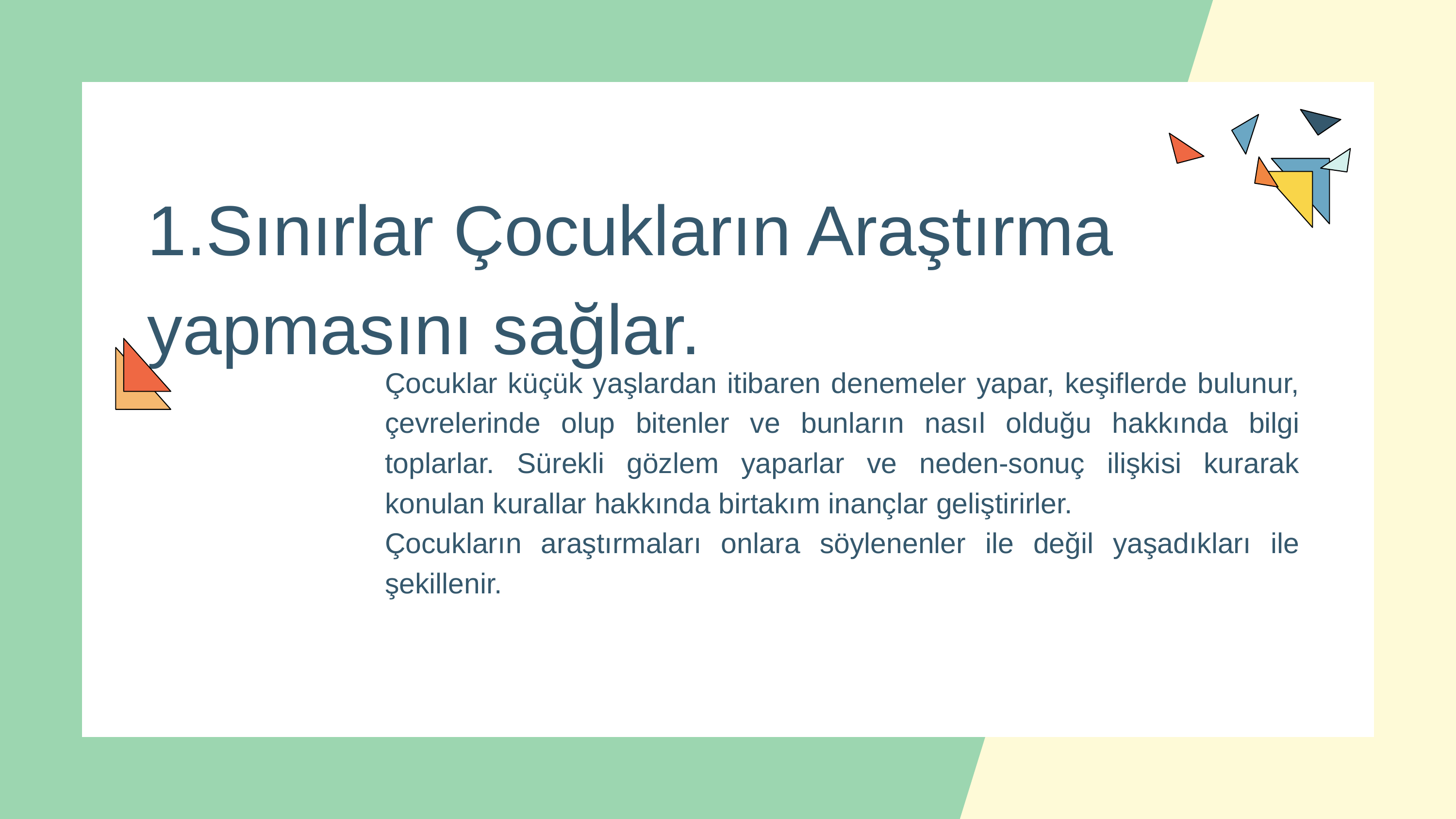

1.Sınırlar Çocukların Araştırma yapmasını sağlar.

Çocuklar küçük yaşlardan itibaren denemeler yapar, keşiflerde bulunur, çevrelerinde olup bitenler ve bunların nasıl olduğu hakkında bilgi toplarlar. Sürekli gözlem yaparlar ve neden-sonuç ilişkisi kurarak konulan kurallar hakkında birtakım inançlar geliştirirler.
Çocukların araştırmaları onlara söylenenler ile değil yaşadıkları ile şekillenir.